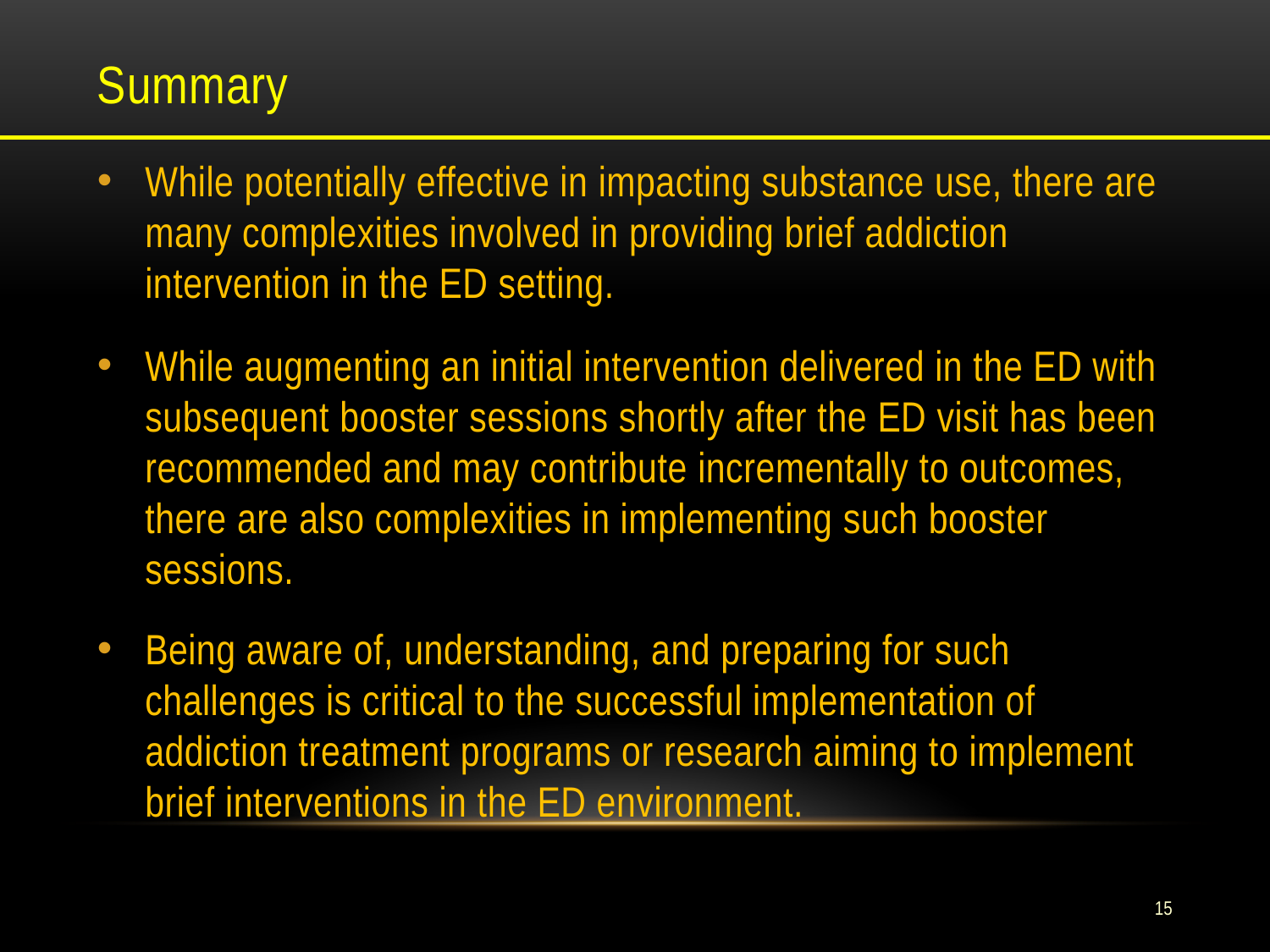

# Summary
While potentially effective in impacting substance use, there are many complexities involved in providing brief addiction intervention in the ED setting.
While augmenting an initial intervention delivered in the ED with subsequent booster sessions shortly after the ED visit has been recommended and may contribute incrementally to outcomes, there are also complexities in implementing such booster sessions.
Being aware of, understanding, and preparing for such challenges is critical to the successful implementation of addiction treatment programs or research aiming to implement brief interventions in the ED environment.
15